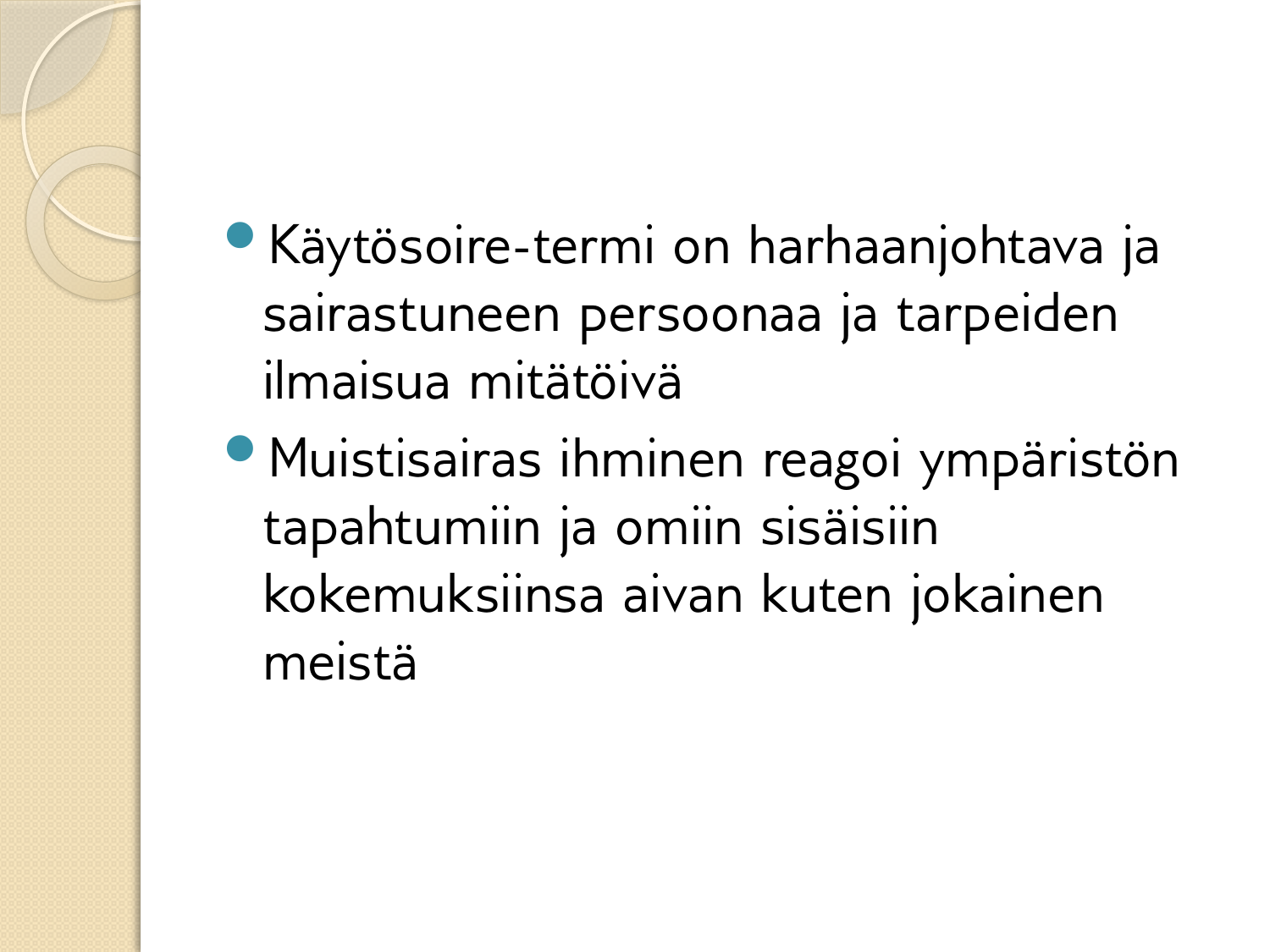

#
Käytösoire-termi on harhaanjohtava ja sairastuneen persoonaa ja tarpeiden ilmaisua mitätöivä
Muistisairas ihminen reagoi ympäristön tapahtumiin ja omiin sisäisiin kokemuksiinsa aivan kuten jokainen meistä